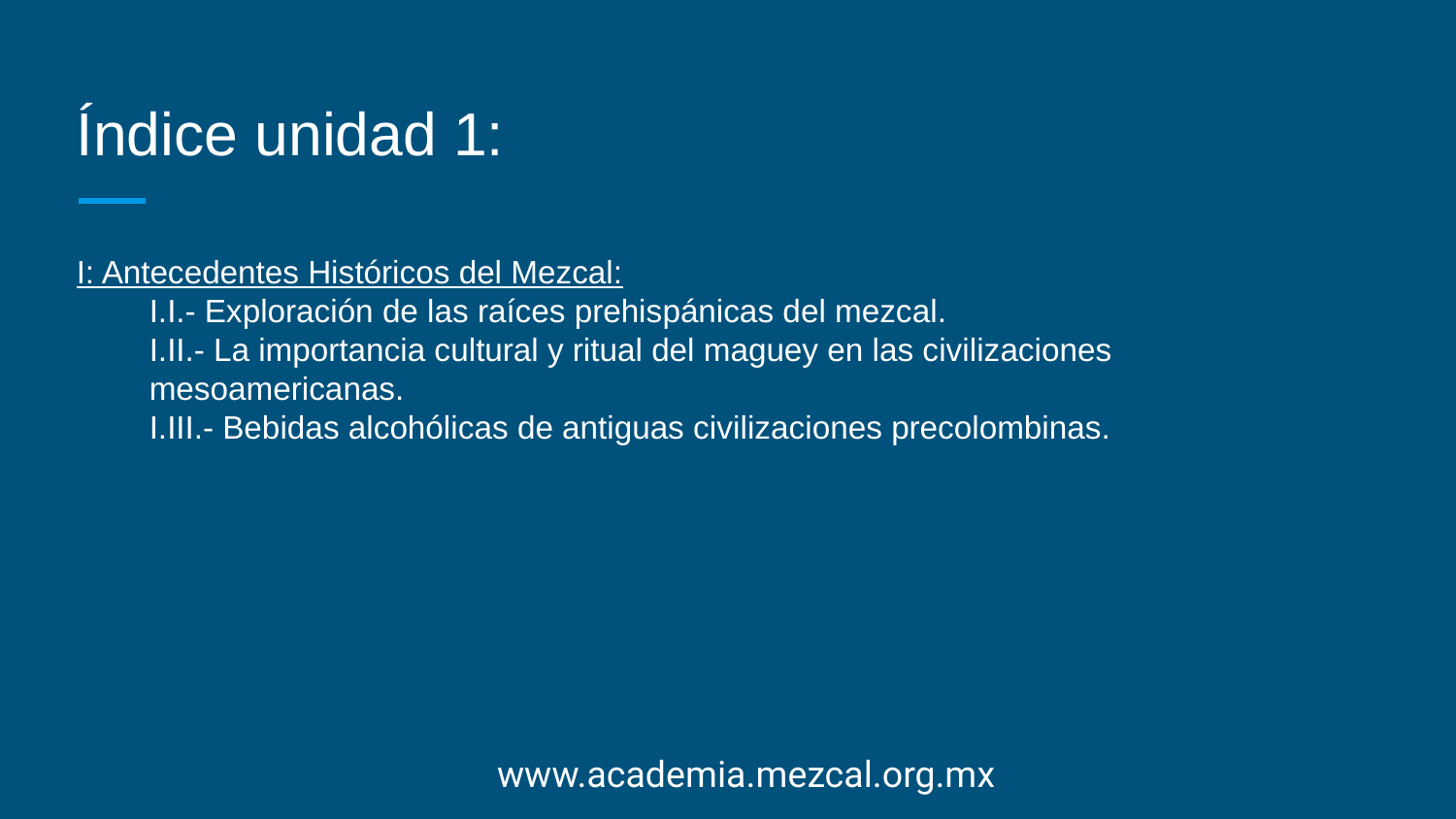

# Índice unidad 1:
I: Antecedentes Históricos del Mezcal:
I.I.- Exploración de las raíces prehispánicas del mezcal.
I.II.- La importancia cultural y ritual del maguey en las civilizaciones
mesoamericanas.
I.III.- Bebidas alcohólicas de antiguas civilizaciones precolombinas.

www.academia.mezcal.org.mx